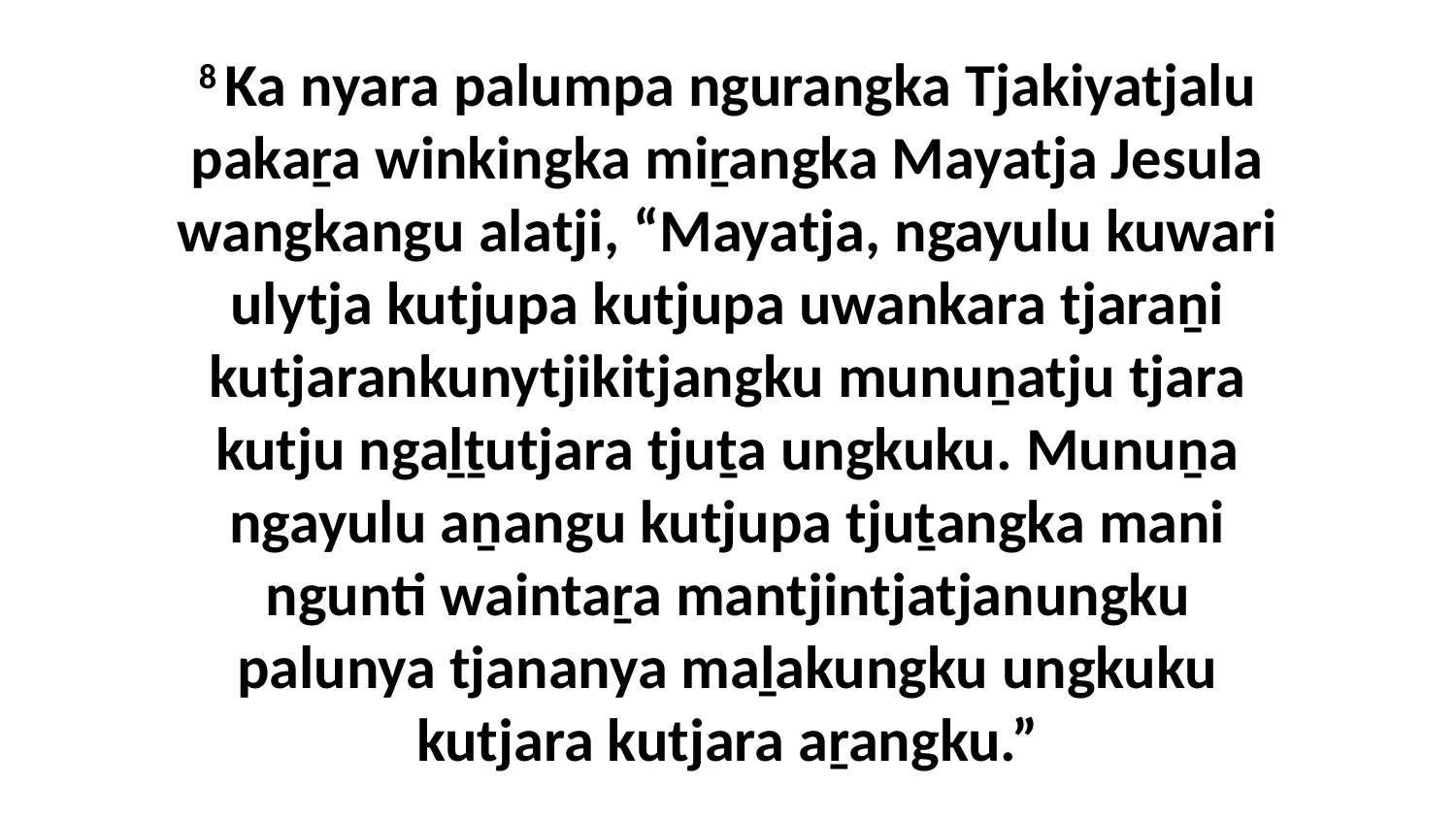

8 Ka nyara palumpa ngurangka Tjakiyatjalu pakaṟa winkingka miṟangka Mayatja Jesula wangkangu alatji, “Mayatja, ngayulu kuwari ulytja kutjupa kutjupa uwankara tjaraṉi kutjarankunytjikitjangku munuṉatju tjara kutju ngaḻṯutjara tjuṯa ungkuku. Munuṉa ngayulu aṉangu kutjupa tjuṯangka mani ngunti waintaṟa mantjintjatjanungku palunya tjananya maḻakungku ungkuku kutjara kutjara aṟangku.”